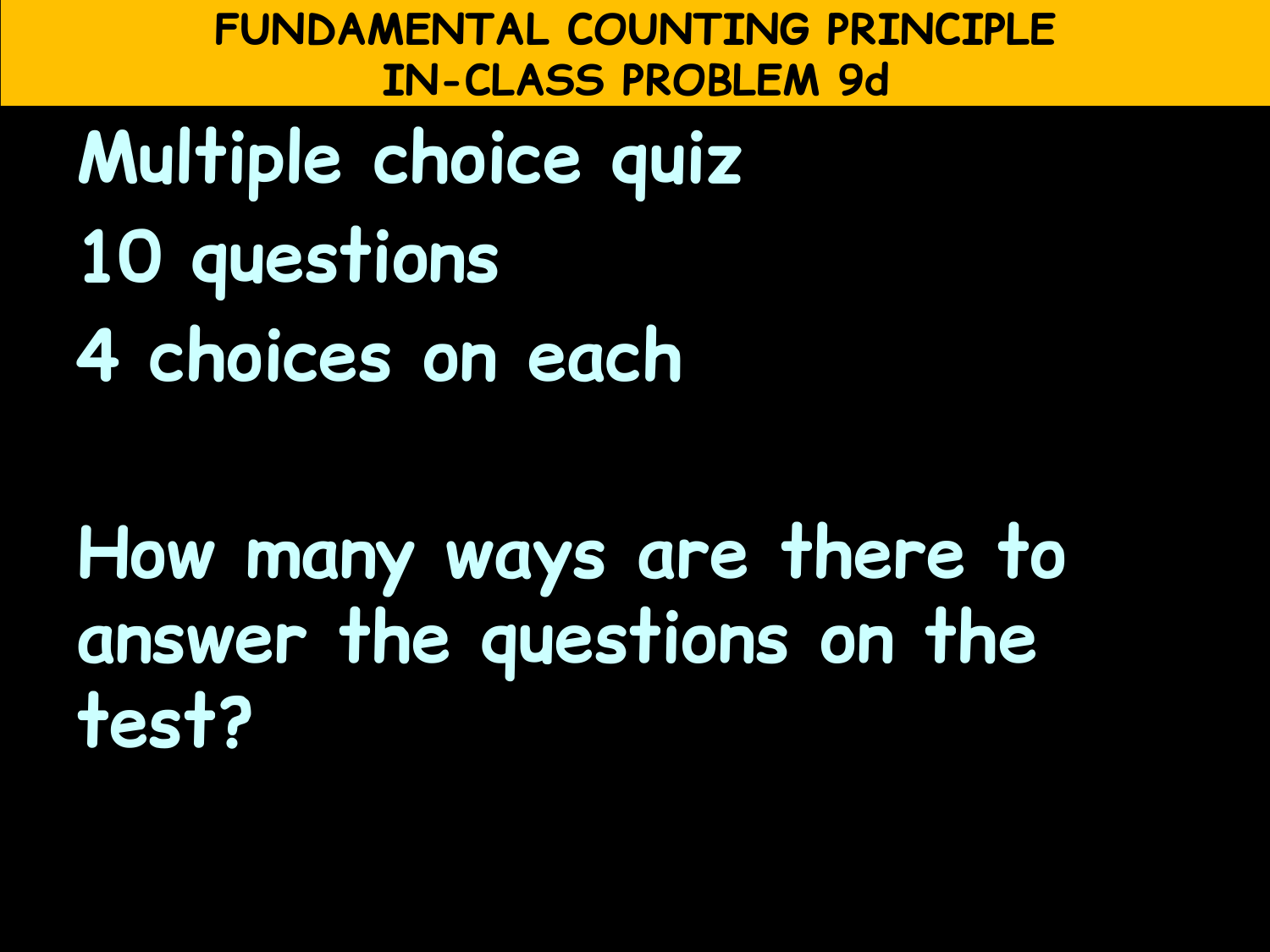

FUNDAMENTAL COUNTING PRINCIPLE
IN-CLASS PROBLEM 9d
Multiple choice quiz
10 questions
4 choices on each

How many ways are there to answer the questions on the test?